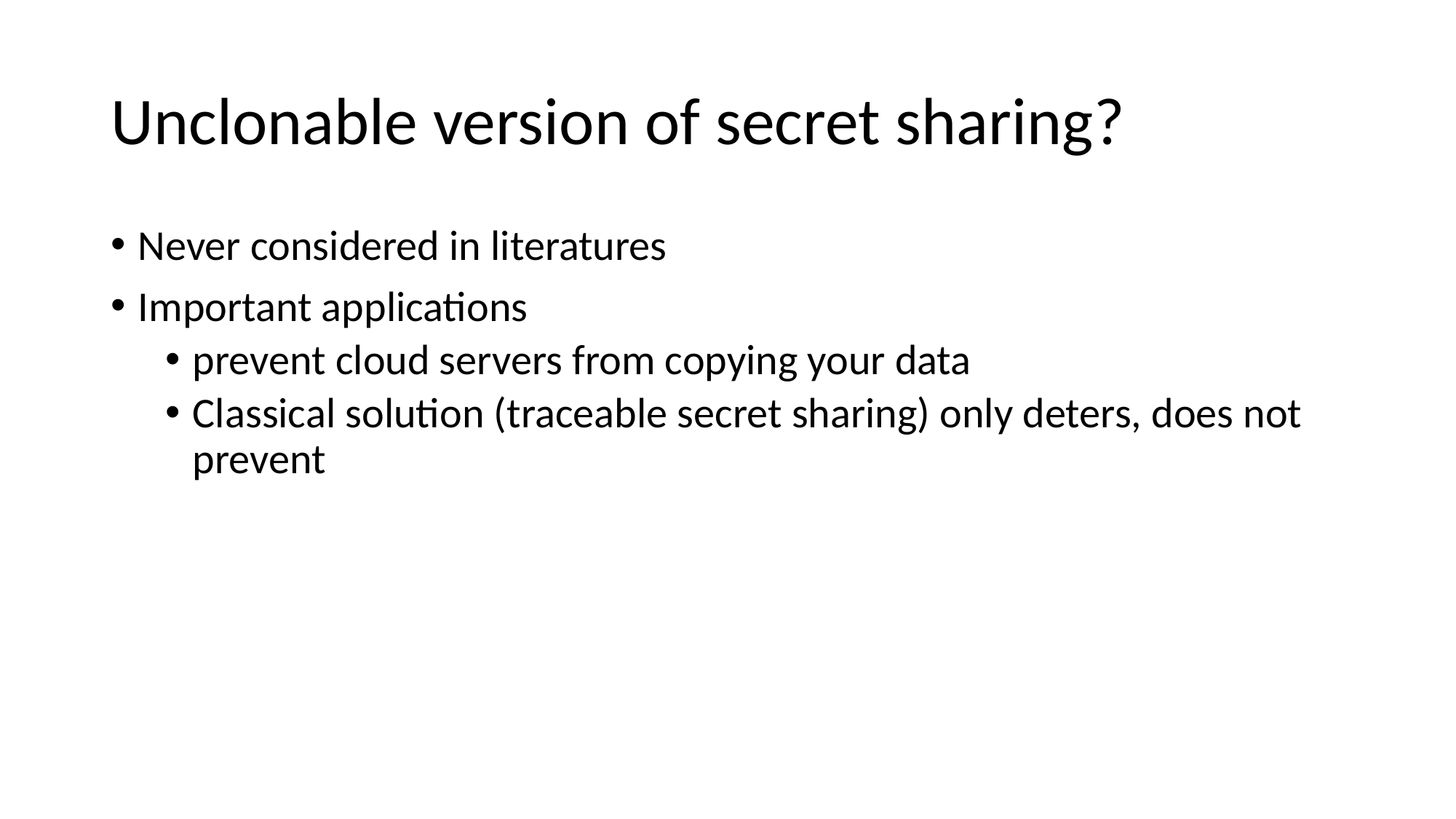

# Unclonable version of secret sharing?
Never considered in literatures
Important applications
prevent cloud servers from copying your data
Classical solution (traceable secret sharing) only deters, does not prevent